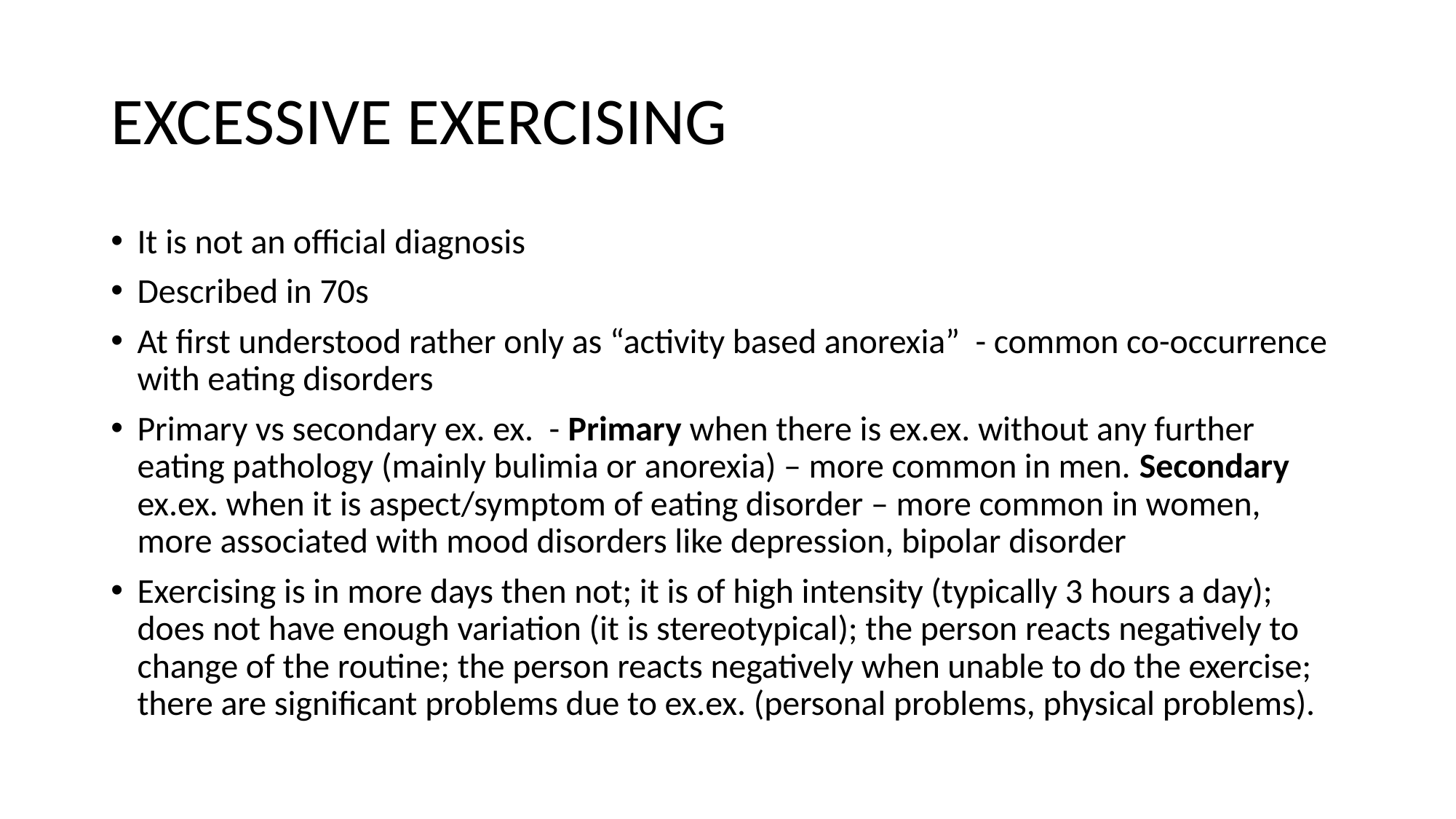

# EXCESSIVE EXERCISING
It is not an official diagnosis
Described in 70s
At first understood rather only as “activity based anorexia”  - common co-occurrence with eating disorders
Primary vs secondary ex. ex.  - Primary when there is ex.ex. without any further eating pathology (mainly bulimia or anorexia) – more common in men. Secondary ex.ex. when it is aspect/symptom of eating disorder – more common in women, more associated with mood disorders like depression, bipolar disorder
Exercising is in more days then not; it is of high intensity (typically 3 hours a day); does not have enough variation (it is stereotypical); the person reacts negatively to change of the routine; the person reacts negatively when unable to do the exercise; there are significant problems due to ex.ex. (personal problems, physical problems).